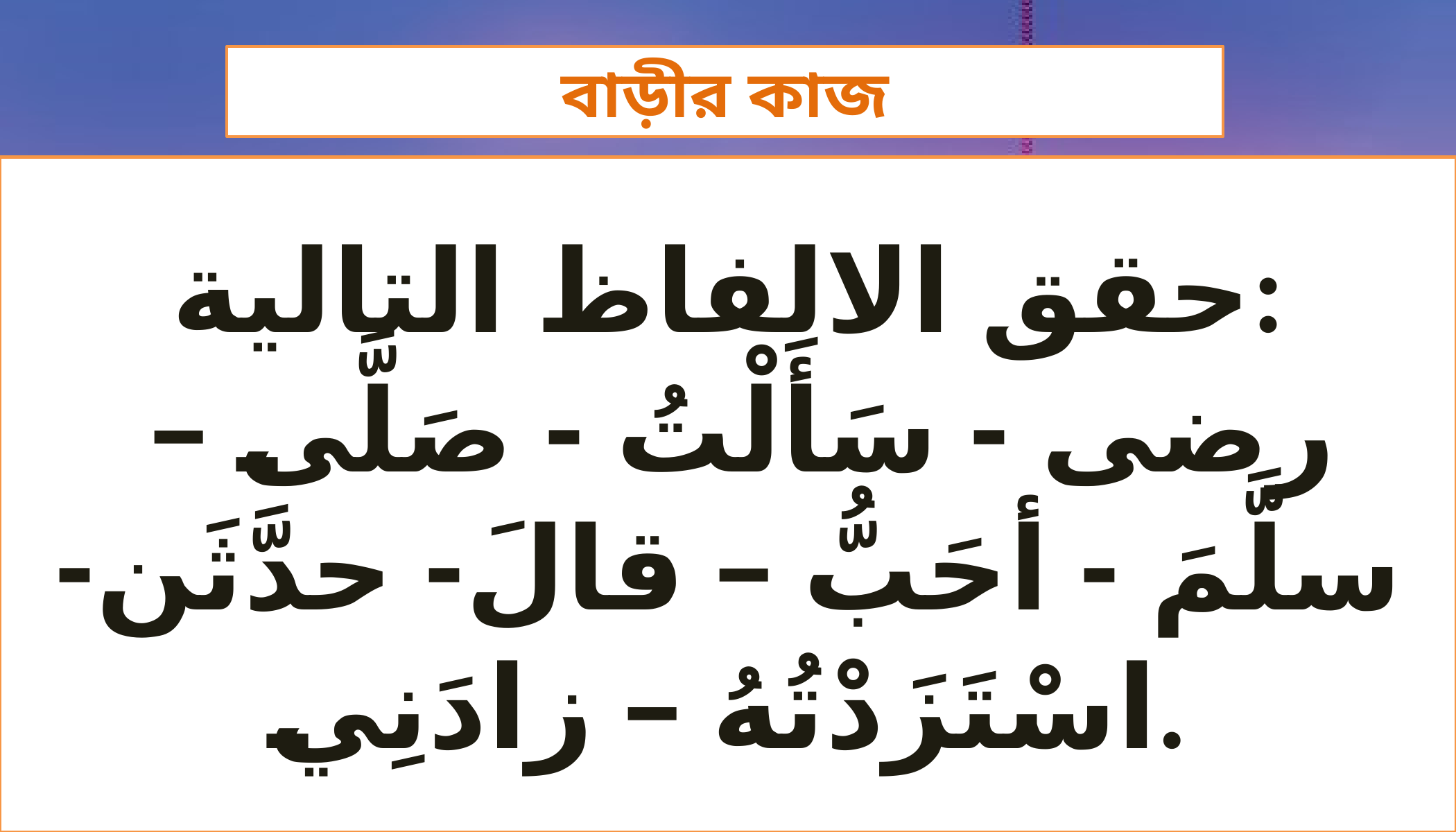

বাড়ীর কাজ
حقق الالفاظ التالية:
 رضى - سَأَلْتُ - صَلَّى – سلَّمَ - أحَبُّ – قالَ- حدَّثَن- اسْتَزَدْتُهُ – زادَنِي.